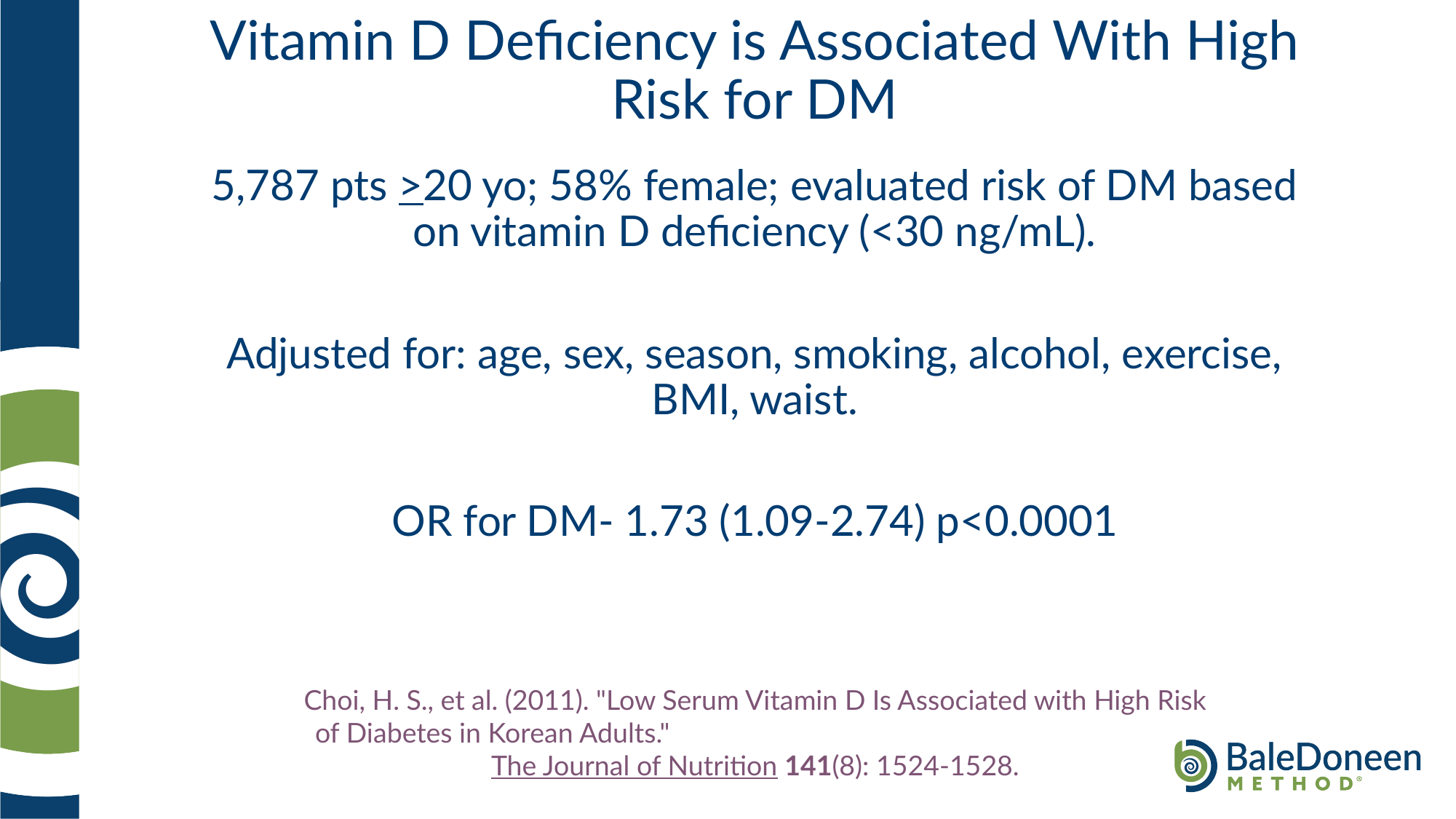

# Vitamin D Deficiency is Associated With High Risk for DM
5,787 pts >20 yo; 58% female; evaluated risk of DM based on vitamin D deficiency (<30 ng/mL).

Adjusted for: age, sex, season, smoking, alcohol, exercise, BMI, waist.

OR for DM- 1.73 (1.09-2.74) p<0.0001

Choi, H. S., et al. (2011). "Low Serum Vitamin D Is Associated with High Risk of Diabetes in Korean Adults."                                                                             The Journal of Nutrition 141(8): 1524-1528.

.